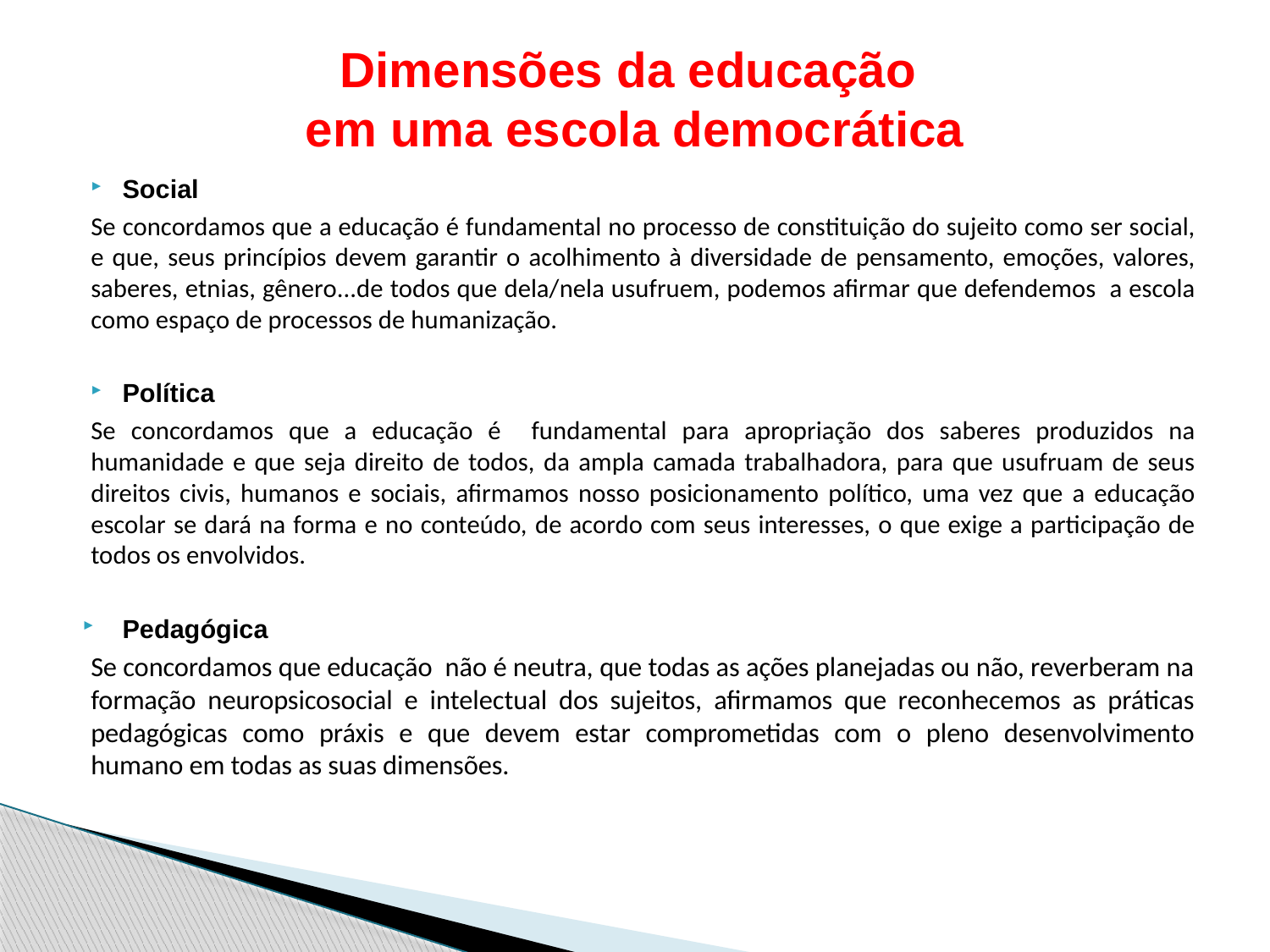

# Dimensões da educação em uma escola democrática
Social
Se concordamos que a educação é fundamental no processo de constituição do sujeito como ser social, e que, seus princípios devem garantir o acolhimento à diversidade de pensamento, emoções, valores, saberes, etnias, gênero...de todos que dela/nela usufruem, podemos afirmar que defendemos  a escola como espaço de processos de humanização.

Política
Se concordamos que a educação é  fundamental para apropriação dos saberes produzidos na humanidade e que seja direito de todos, da ampla camada trabalhadora, para que usufruam de seus direitos civis, humanos e sociais, afirmamos nosso posicionamento político, uma vez que a educação escolar se dará na forma e no conteúdo, de acordo com seus interesses, o que exige a participação de todos os envolvidos.

Pedagógica
Se concordamos que educação  não é neutra, que todas as ações planejadas ou não, reverberam na formação neuropsicosocial e intelectual dos sujeitos, afirmamos que reconhecemos as práticas pedagógicas como práxis e que devem estar comprometidas com o pleno desenvolvimento humano em todas as suas dimensões.